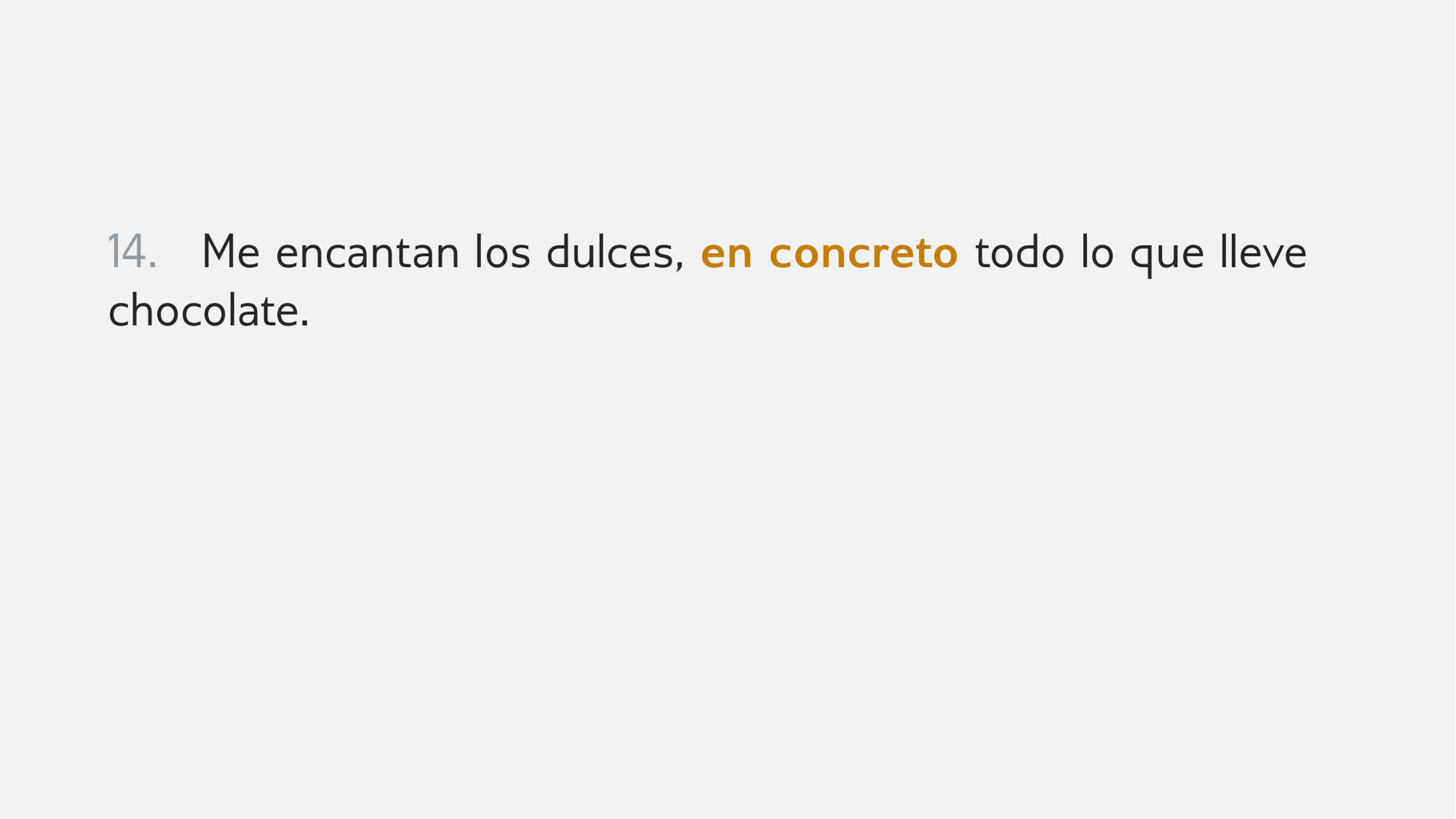

14.   Me encantan los dulces, en concreto todo lo que lleve chocolate.